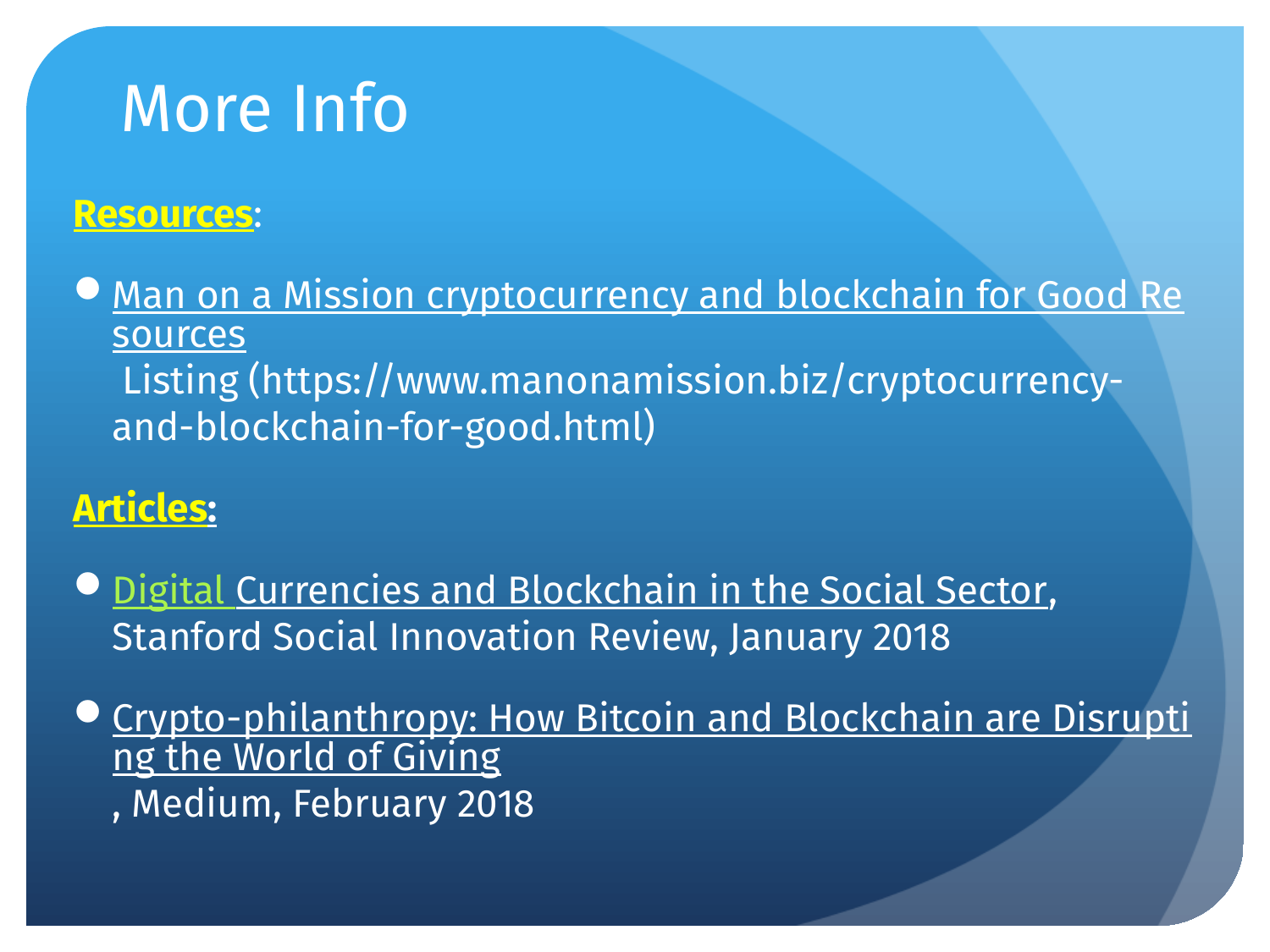

# More Info
Resources:
Man on a Mission cryptocurrency and blockchain for Good Resources Listing (https://www.manonamission.biz/cryptocurrency-and-blockchain-for-good.html)
Articles:
Digital Currencies and Blockchain in the Social Sector, Stanford Social Innovation Review, January 2018
Crypto-philanthropy: How Bitcoin and Blockchain are Disrupting the World of Giving, Medium, February 2018